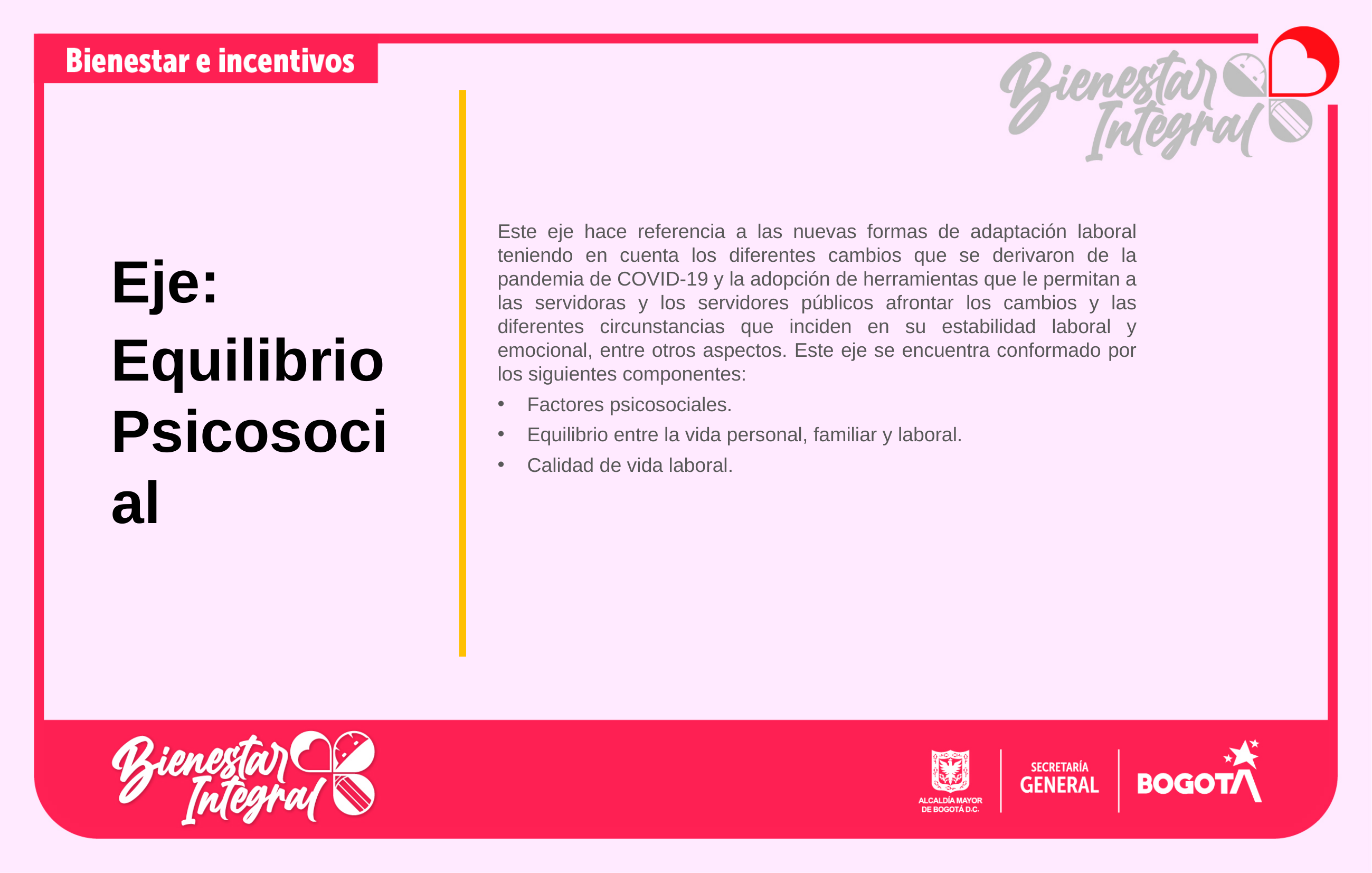

Este eje hace referencia a las nuevas formas de adaptación laboral teniendo en cuenta los diferentes cambios que se derivaron de la pandemia de COVID-19 y la adopción de herramientas que le permitan a las servidoras y los servidores públicos afrontar los cambios y las diferentes circunstancias que inciden en su estabilidad laboral y emocional, entre otros aspectos. Este eje se encuentra conformado por los siguientes componentes:
Factores psicosociales.
Equilibrio entre la vida personal, familiar y laboral.
Calidad de vida laboral.
Eje:
Equilibrio Psicosocial